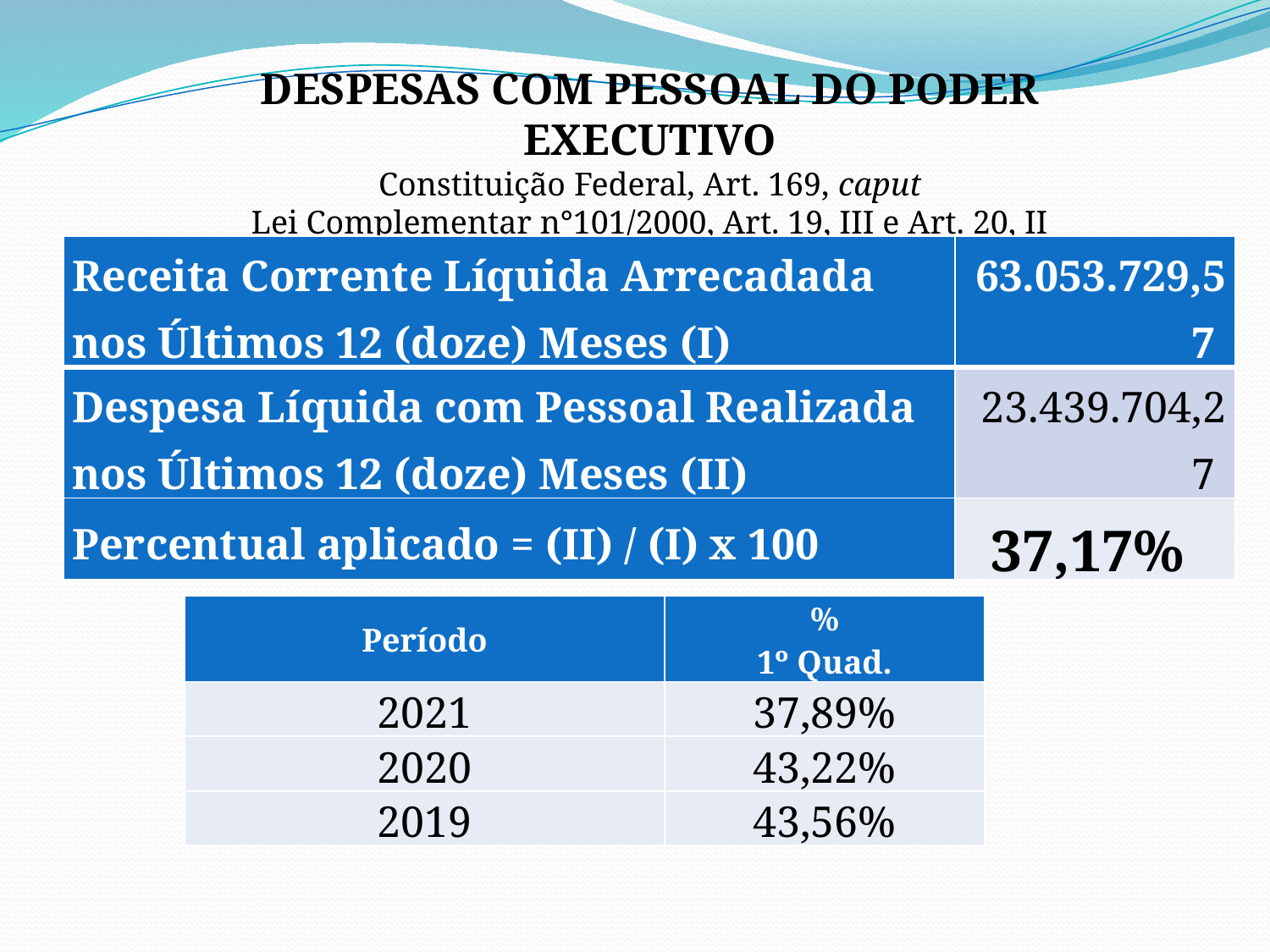

DESPESAS COM PESSOAL DO PODER EXECUTIVO
Constituição Federal, Art. 169, caput
Lei Complementar n°101/2000, Art. 19, III e Art. 20, II
Limite de 54,00% da RCL
| Receita Corrente Líquida Arrecadada nos Últimos 12 (doze) Meses (I) | 63.053.729,57 |
| --- | --- |
| Despesa Líquida com Pessoal Realizada nos Últimos 12 (doze) Meses (II) | 23.439.704,27 |
| Percentual aplicado = (II) / (I) x 100 | 37,17% |
| Período | % 1º Quad. |
| --- | --- |
| 2021 | 37,89% |
| 2020 | 43,22% |
| 2019 | 43,56% |